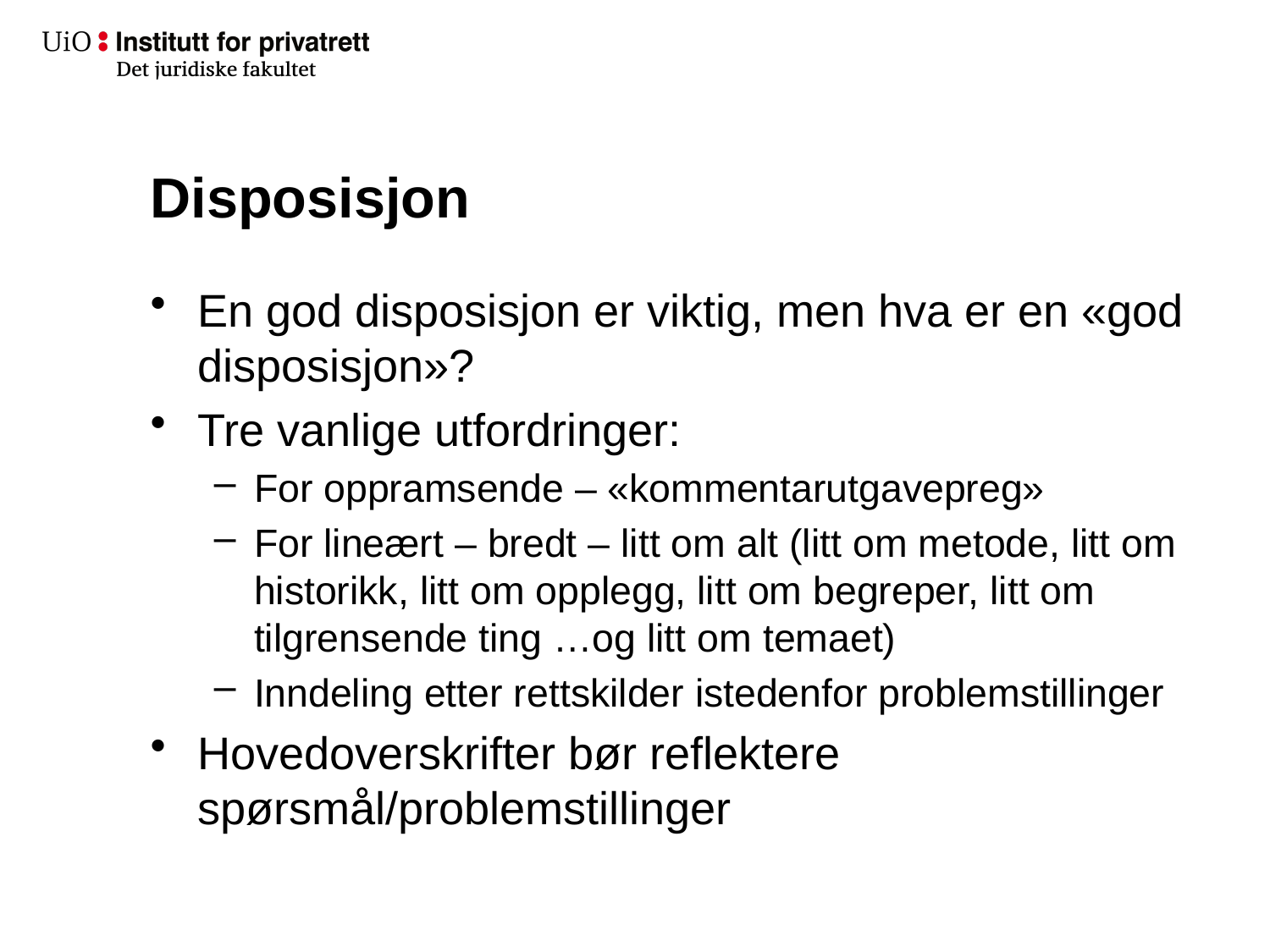

# Disposisjon
En god disposisjon er viktig, men hva er en «god disposisjon»?
Tre vanlige utfordringer:
For oppramsende – «kommentarutgavepreg»
For lineært – bredt – litt om alt (litt om metode, litt om historikk, litt om opplegg, litt om begreper, litt om tilgrensende ting …og litt om temaet)
Inndeling etter rettskilder istedenfor problemstillinger
Hovedoverskrifter bør reflektere spørsmål/problemstillinger